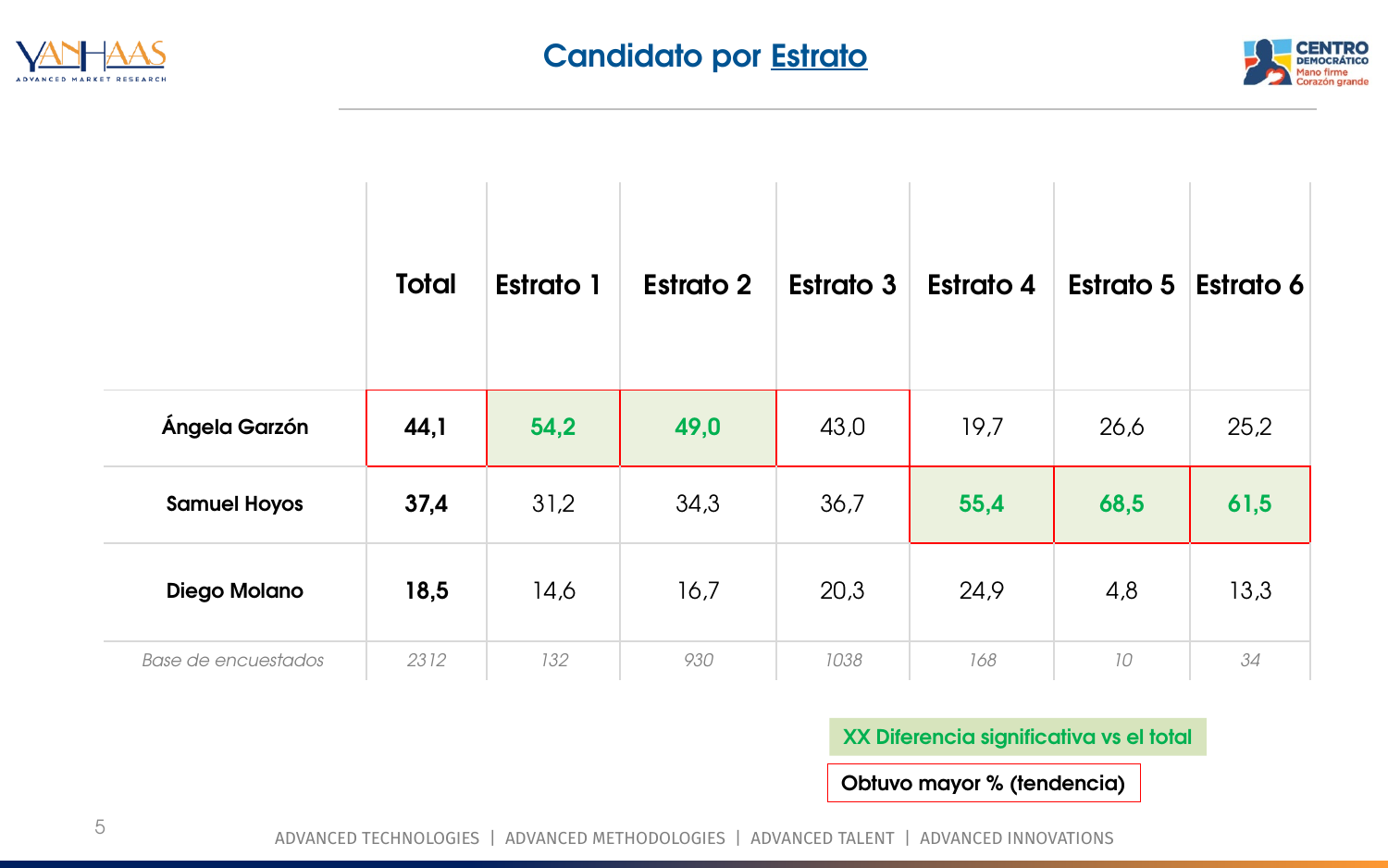

Candidato por Estrato
|  | Total | Estrato 1 | Estrato 2 | Estrato 3 | Estrato 4 | Estrato 5 | Estrato 6 |
| --- | --- | --- | --- | --- | --- | --- | --- |
| Ángela Garzón | 44,1 | 54,2 | 49,0 | 43,0 | 19,7 | 26,6 | 25,2 |
| Samuel Hoyos | 37,4 | 31,2 | 34,3 | 36,7 | 55,4 | 68,5 | 61,5 |
| Diego Molano | 18,5 | 14,6 | 16,7 | 20,3 | 24,9 | 4,8 | 13,3 |
| Base de encuestados | 2312 | 132 | 930 | 1038 | 168 | 10 | 34 |
XX Diferencia significativa vs el total
Obtuvo mayor % (tendencia)